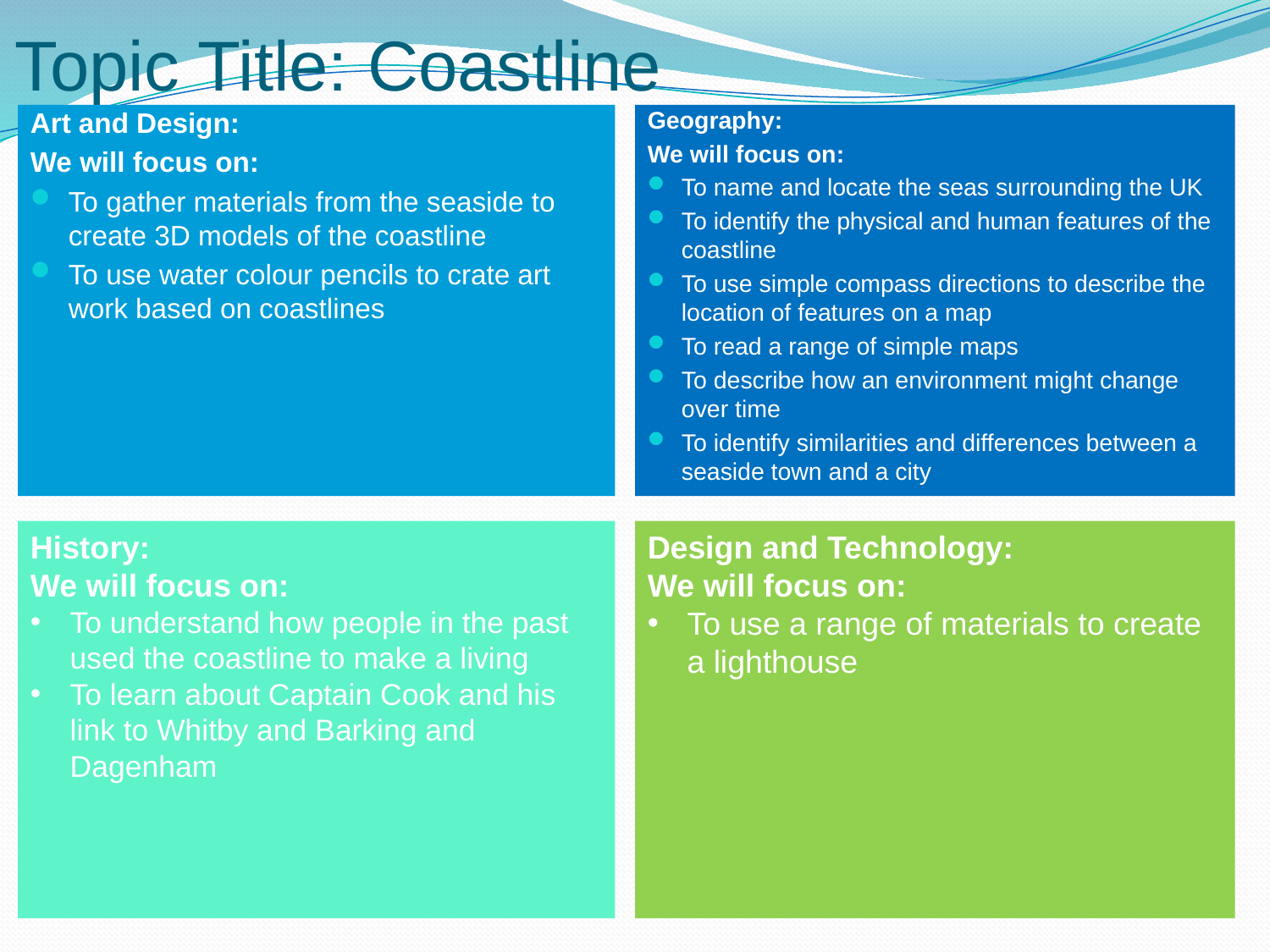

# Topic Title: Coastline
Art and Design:
We will focus on:
To gather materials from the seaside to create 3D models of the coastline
To use water colour pencils to crate art work based on coastlines
Geography:
We will focus on:
To name and locate the seas surrounding the UK
To identify the physical and human features of the coastline
To use simple compass directions to describe the location of features on a map
To read a range of simple maps
To describe how an environment might change over time
To identify similarities and differences between a seaside town and a city

History:
We will focus on:
To understand how people in the past used the coastline to make a living
To learn about Captain Cook and his link to Whitby and Barking and Dagenham

Design and Technology:
We will focus on:
To use a range of materials to create a lighthouse